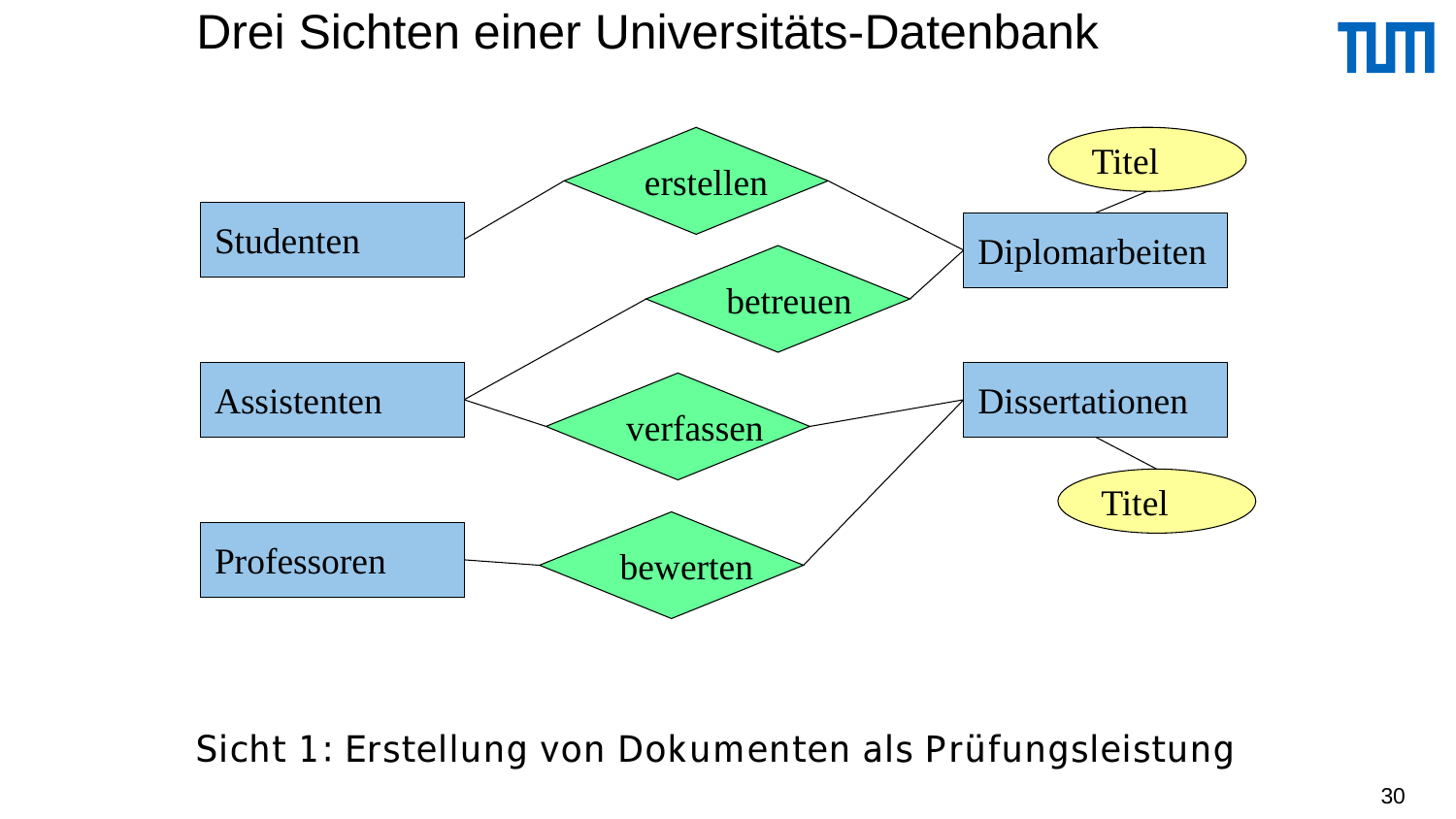

# Drei Sichten einer Universitäts-Datenbank
erstellen
Titel
Studenten
Diplomarbeiten
betreuen
Assistenten
Dissertationen
verfassen
Titel
bewerten
Professoren
Sicht 1: Erstellung von Dokumenten als Prüfungsleistung
30